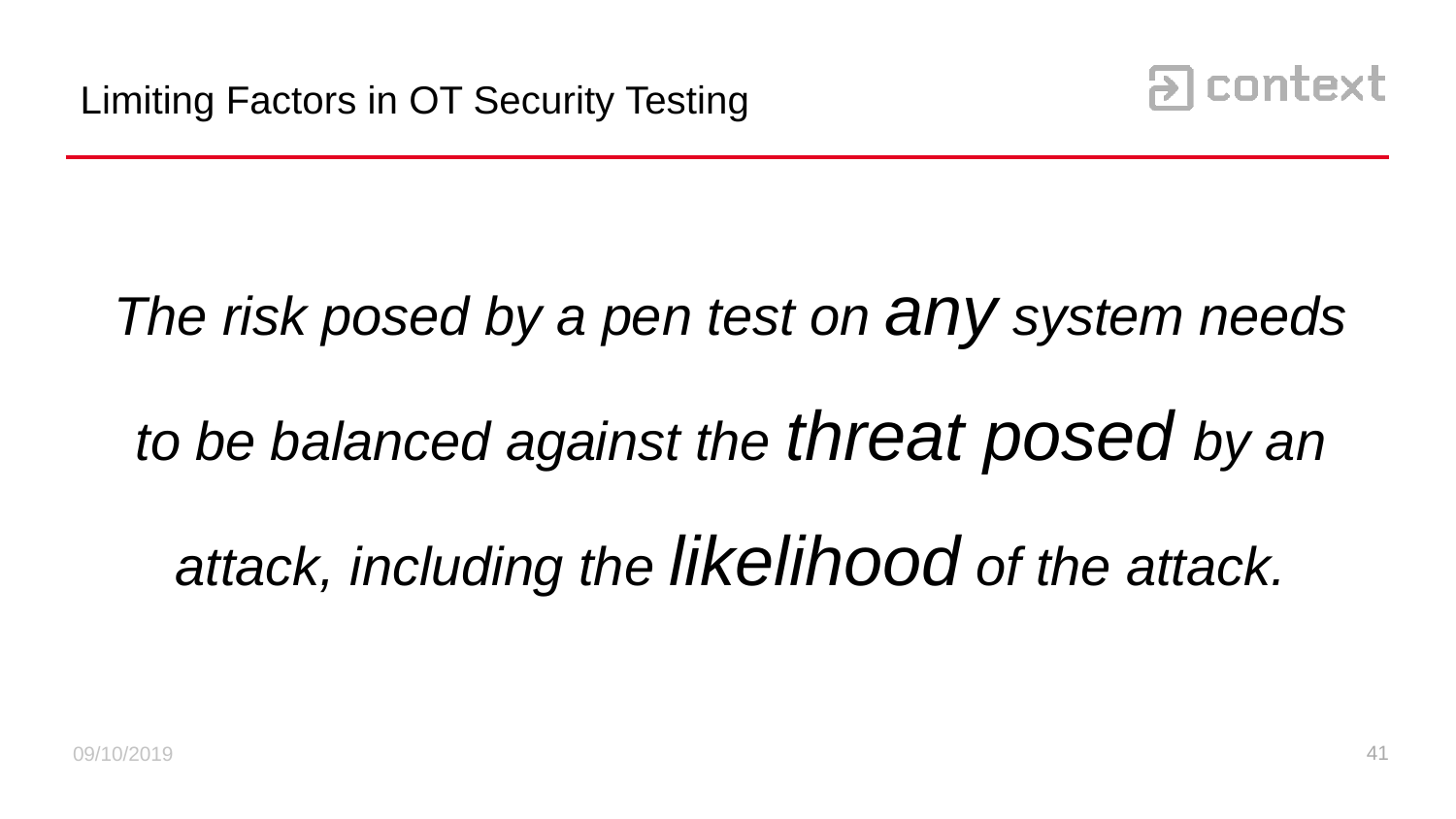

Limiting Factors in OT Security Testing
The risk posed by a pen test on any system needs to be balanced against the threat posed by an attack, including the likelihood of the attack.
09/10/2019